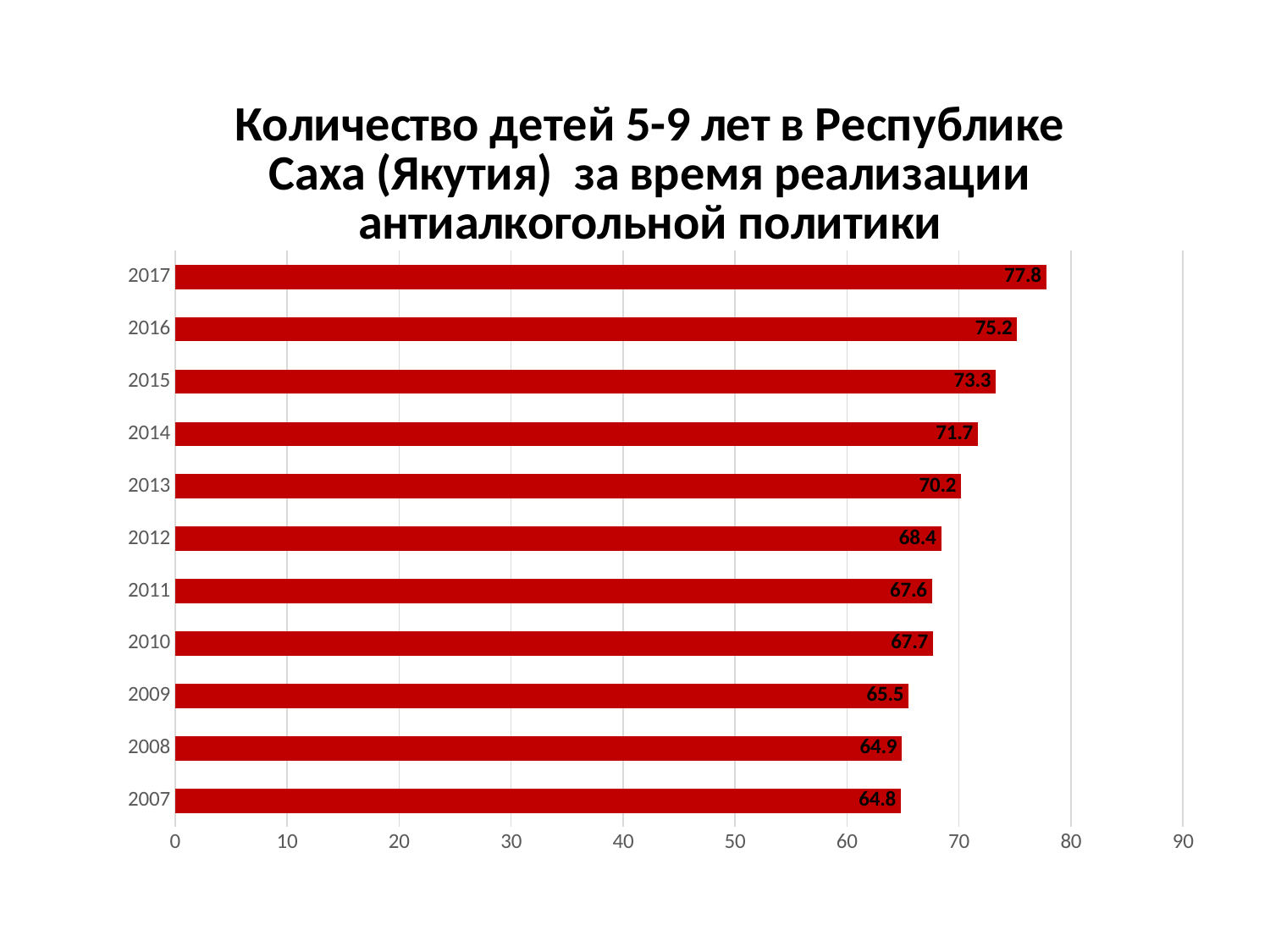

### Chart: Количество детей 5-9 лет в Республике Саха (Якутия)  за время реализации антиалкогольной политики

| Category |  |
|---|---|
| 2007 | 64.8 |
| 2008 | 64.9 |
| 2009 | 65.5 |
| 2010 | 67.7 |
| 2011 | 67.6 |
| 2012 | 68.4 |
| 2013 | 70.2 |
| 2014 | 71.7 |
| 2015 | 73.3 |
| 2016 | 75.2 |
| 2017 | 77.8 |